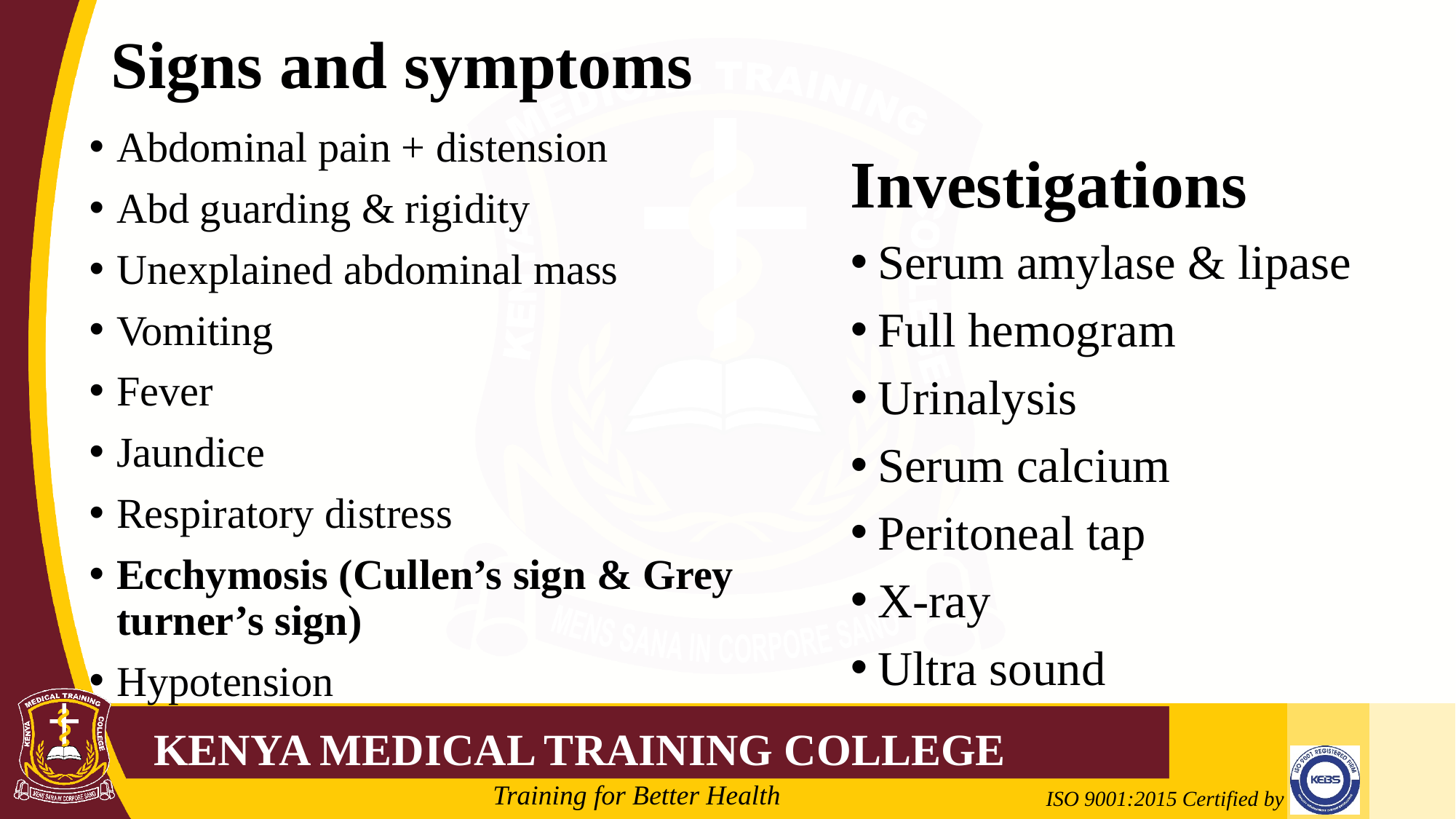

# Signs and symptoms
Abdominal pain + distension
Abd guarding & rigidity
Unexplained abdominal mass
Vomiting
Fever
Jaundice
Respiratory distress
Ecchymosis (Cullen’s sign & Grey turner’s sign)
Hypotension

Investigations
Serum amylase & lipase
Full hemogram
Urinalysis
Serum calcium
Peritoneal tap
X-ray
Ultra sound